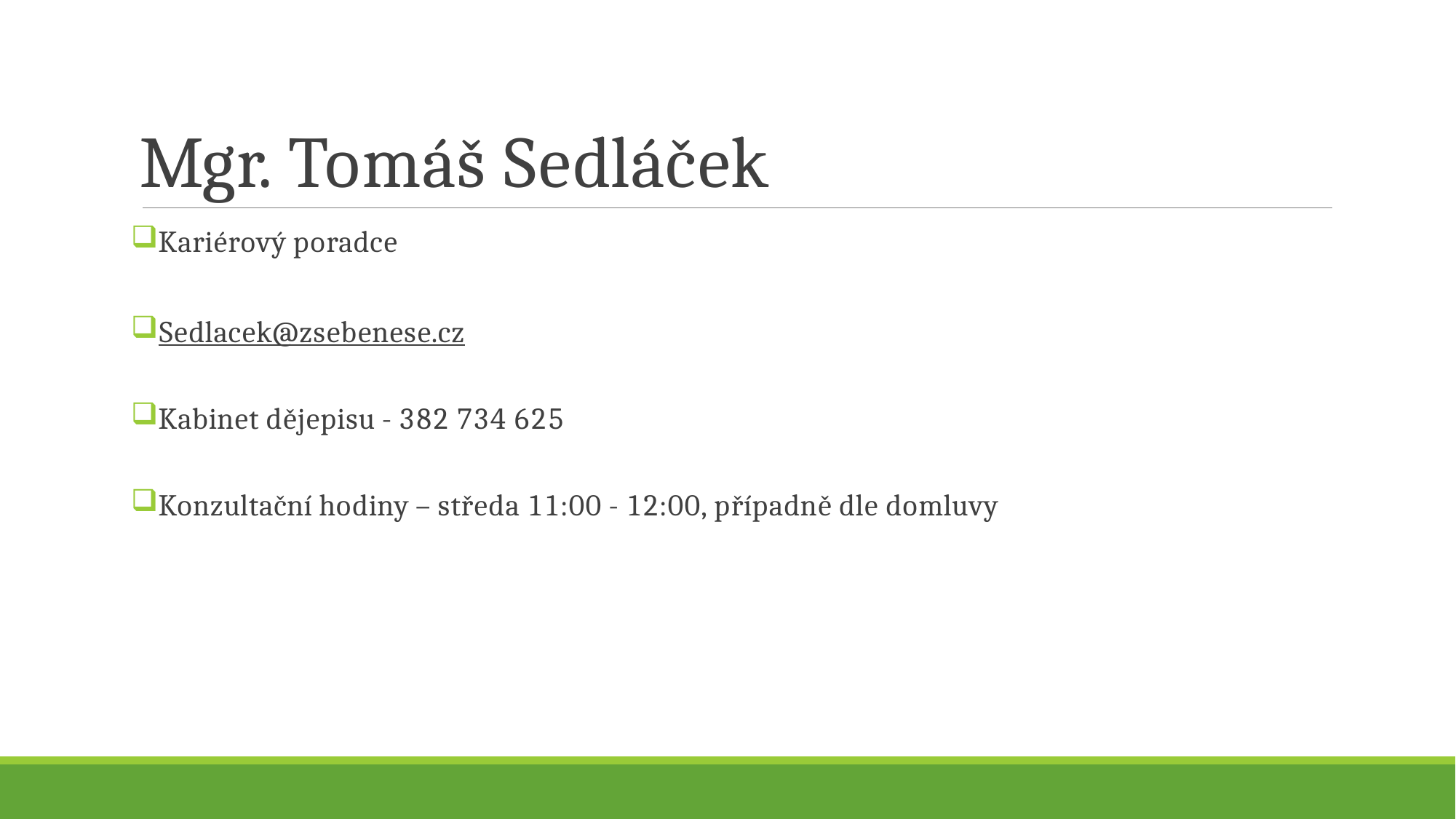

# Mgr. Tomáš Sedláček
Kariérový poradce
Sedlacek@zsebenese.cz
Kabinet dějepisu - 382 734 625
Konzultační hodiny – středa 11:00 - 12:00, případně dle domluvy